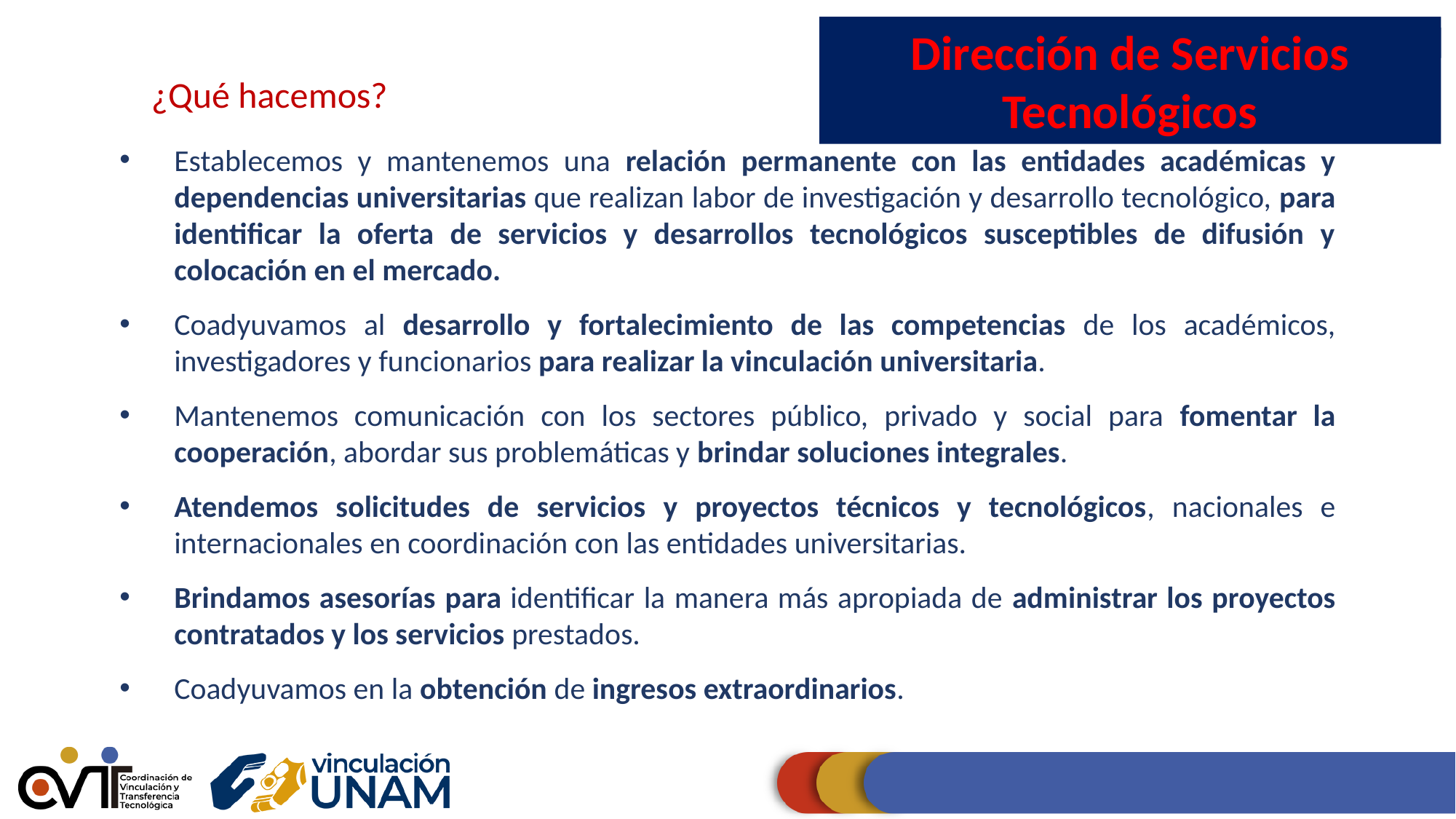

Dirección de Servicios Tecnológicos

¿Qué hacemos?
Establecemos y mantenemos una relación permanente con las entidades académicas y dependencias universitarias que realizan labor de investigación y desarrollo tecnológico, para identificar la oferta de servicios y desarrollos tecnológicos susceptibles de difusión y colocación en el mercado.
Coadyuvamos al desarrollo y fortalecimiento de las competencias de los académicos, investigadores y funcionarios para realizar la vinculación universitaria.
Mantenemos comunicación con los sectores público, privado y social para fomentar la cooperación, abordar sus problemáticas y brindar soluciones integrales.
Atendemos solicitudes de servicios y proyectos técnicos y tecnológicos, nacionales e internacionales en coordinación con las entidades universitarias.
Brindamos asesorías para identificar la manera más apropiada de administrar los proyectos contratados y los servicios prestados.
Coadyuvamos en la obtención de ingresos extraordinarios.